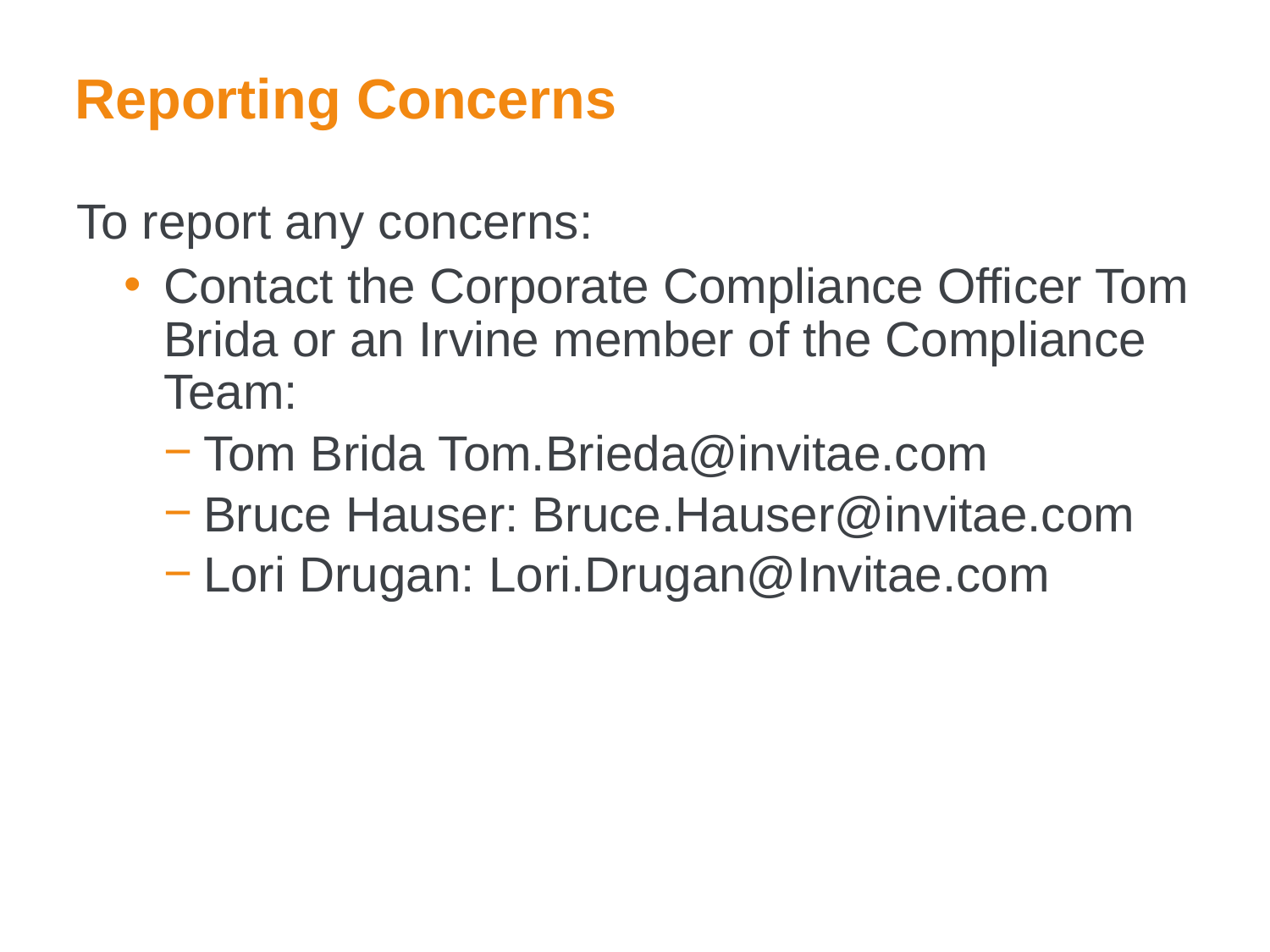

# Reporting Concerns
To report any concerns:
Contact the Corporate Compliance Officer Tom Brida or an Irvine member of the Compliance Team:
Tom Brida Tom.Brieda@invitae.com
Bruce Hauser: Bruce.Hauser@invitae.com
Lori Drugan: Lori.Drugan@Invitae.com